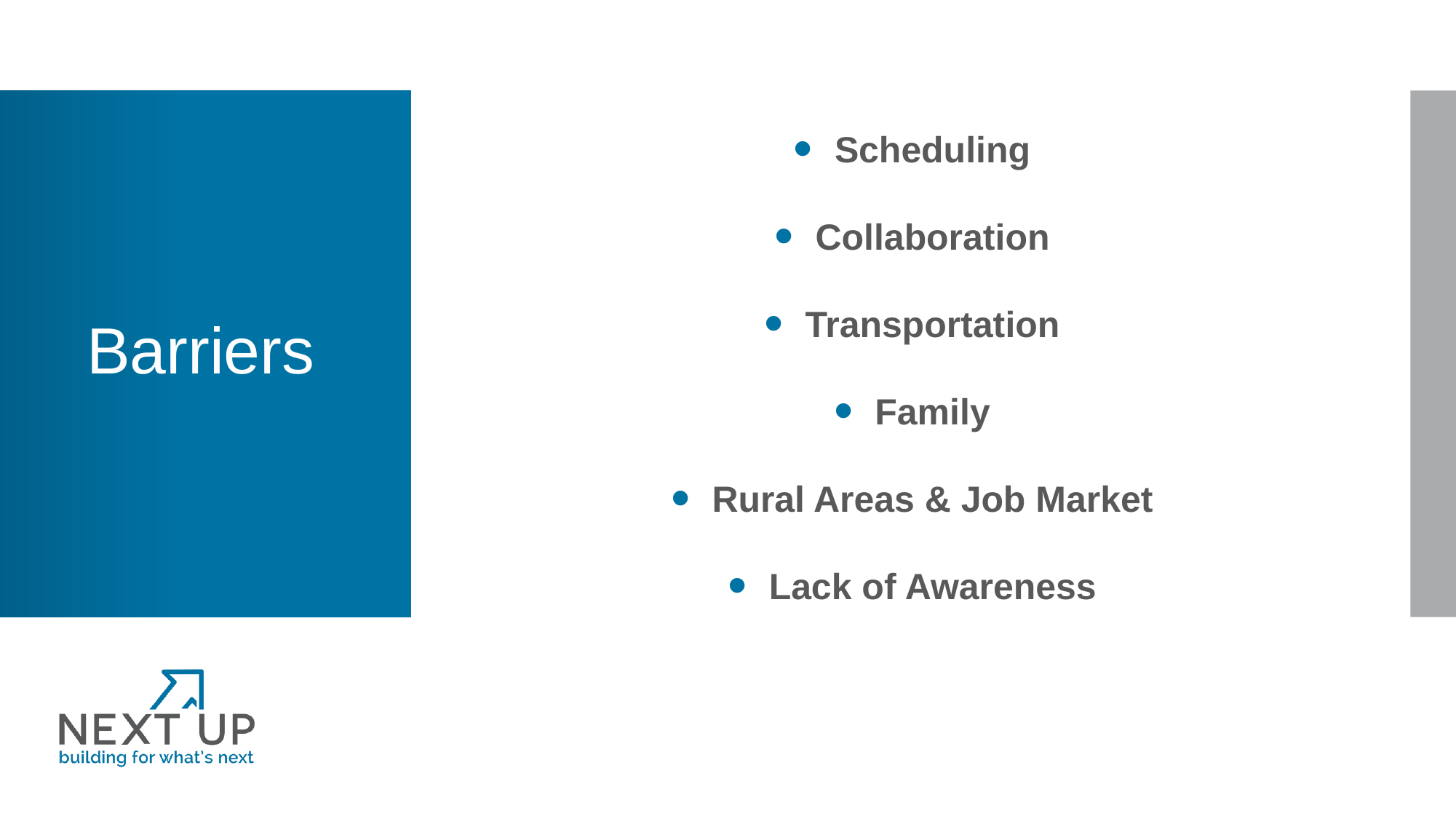

Scheduling

Collaboration

Transportation

Family

Rural Areas & Job Market

Lack of Awareness

Barriers